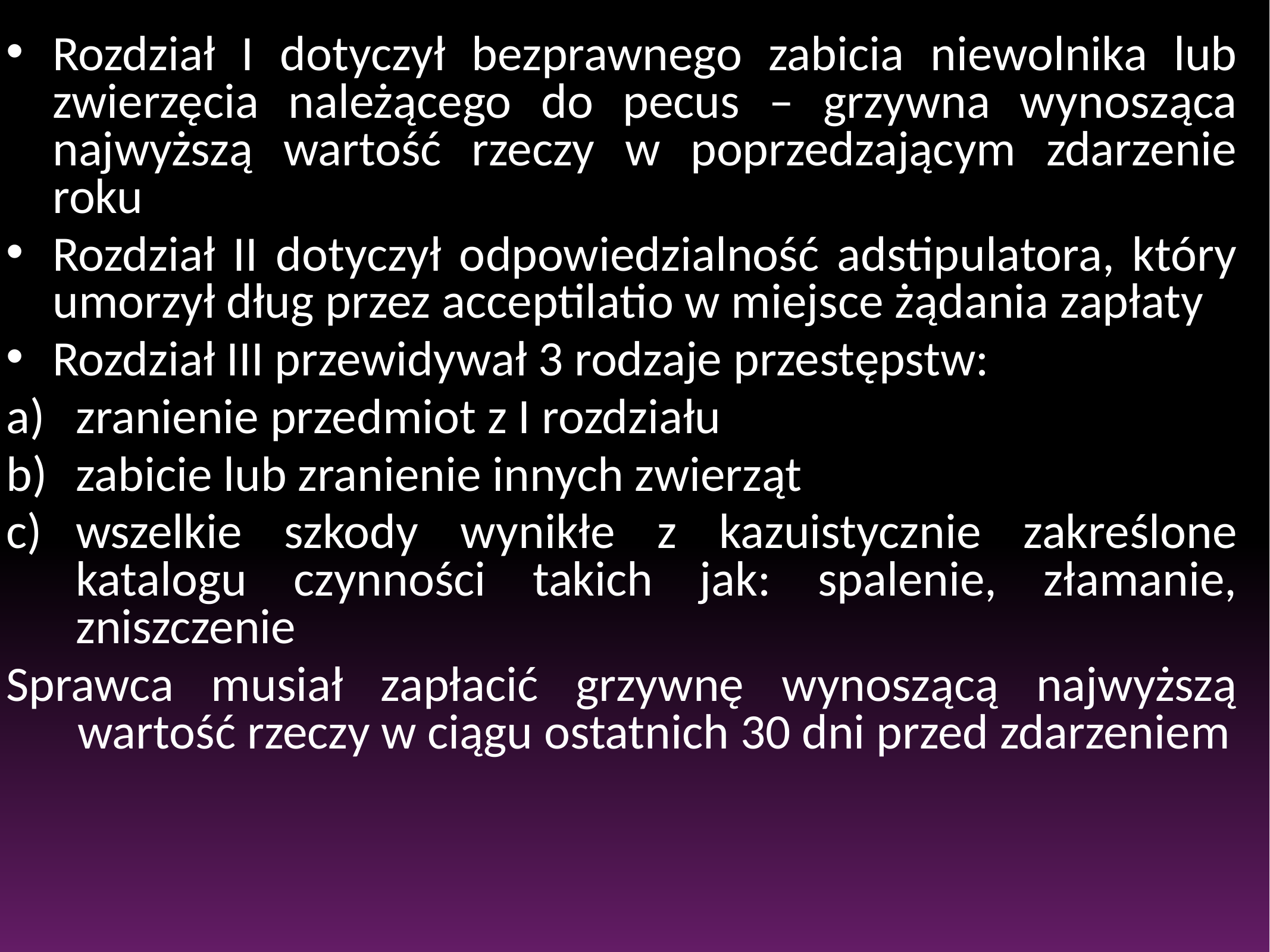

Rozdział I dotyczył bezprawnego zabicia niewolnika lub zwierzęcia należącego do pecus – grzywna wynosząca najwyższą wartość rzeczy w poprzedzającym zdarzenie roku
Rozdział II dotyczył odpowiedzialność adstipulatora, który umorzył dług przez acceptilatio w miejsce żądania zapłaty
Rozdział III przewidywał 3 rodzaje przestępstw:
zranienie przedmiot z I rozdziału
zabicie lub zranienie innych zwierząt
wszelkie szkody wynikłe z kazuistycznie zakreślone katalogu czynności takich jak: spalenie, złamanie, zniszczenie
Sprawca musiał zapłacić grzywnę wynoszącą najwyższą wartość rzeczy w ciągu ostatnich 30 dni przed zdarzeniem